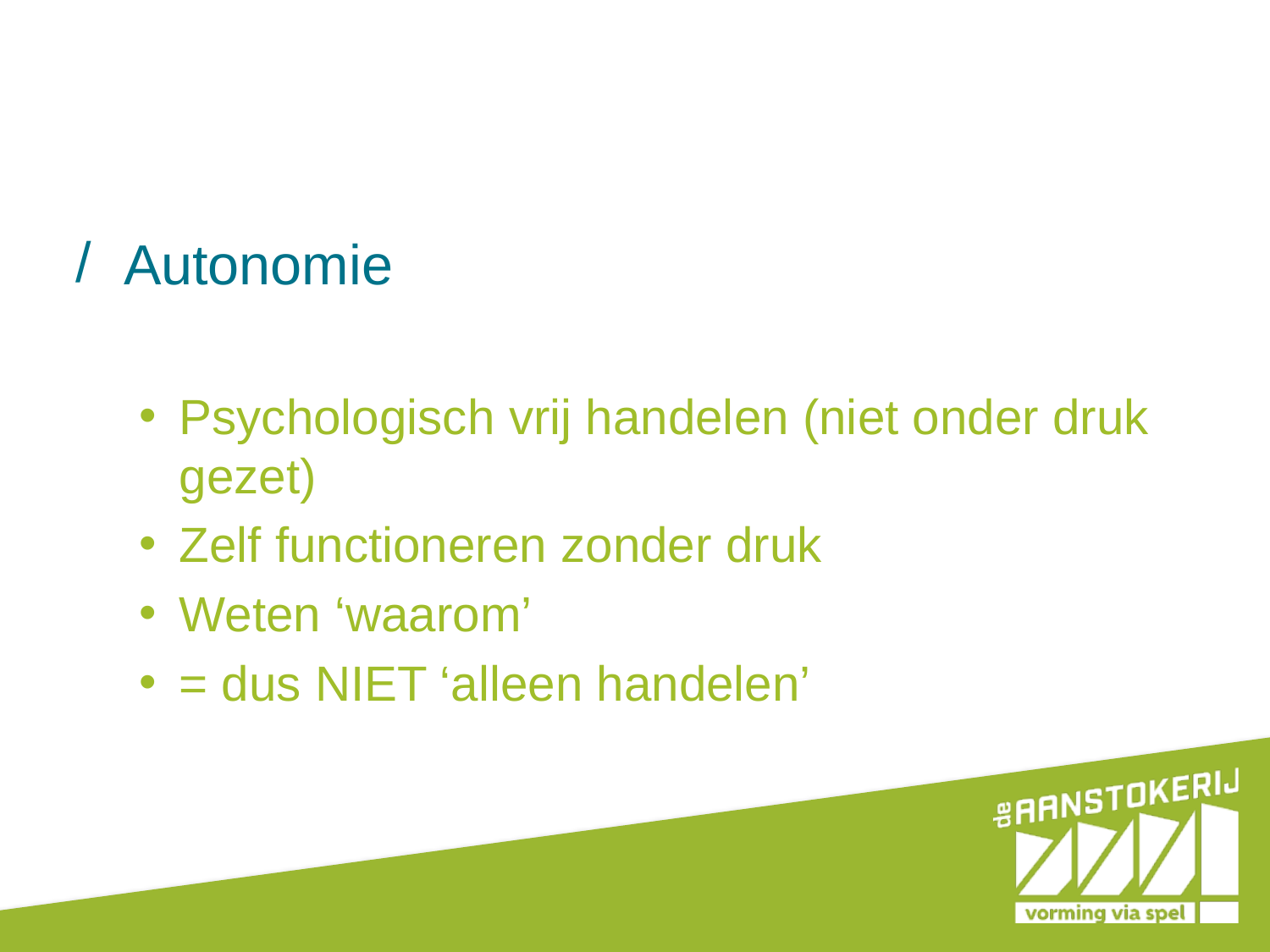

#
Autonomie

Psychologisch vrij handelen (niet onder druk gezet)
Zelf functioneren zonder druk
Weten ‘waarom’
= dus NIET ‘alleen handelen’